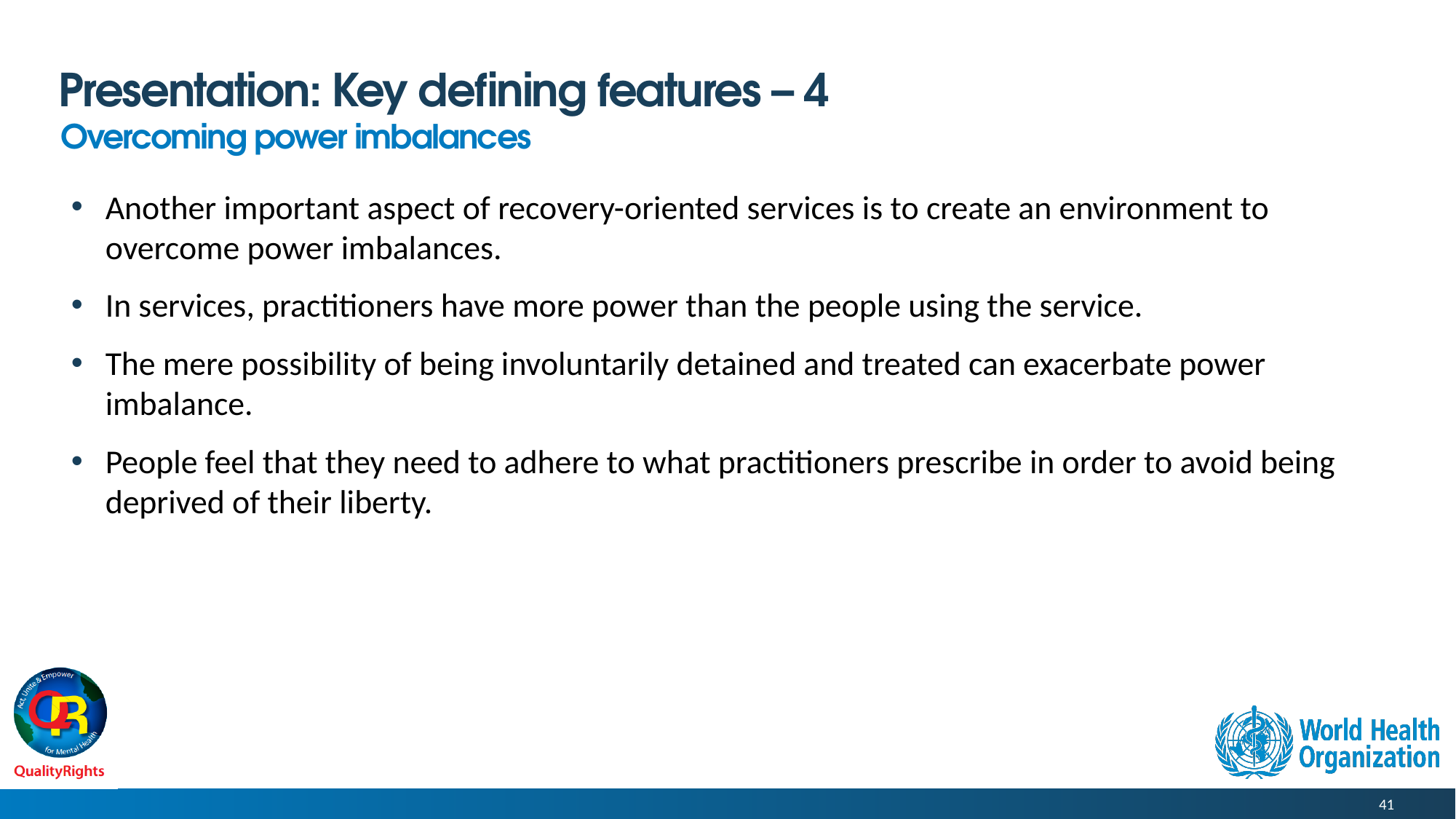

# Presentation: Key defining features – 4
Overcoming power imbalances
Another important aspect of recovery-oriented services is to create an environment to overcome power imbalances.
In services, practitioners have more power than the people using the service.
The mere possibility of being involuntarily detained and treated can exacerbate power imbalance.
People feel that they need to adhere to what practitioners prescribe in order to avoid being deprived of their liberty.